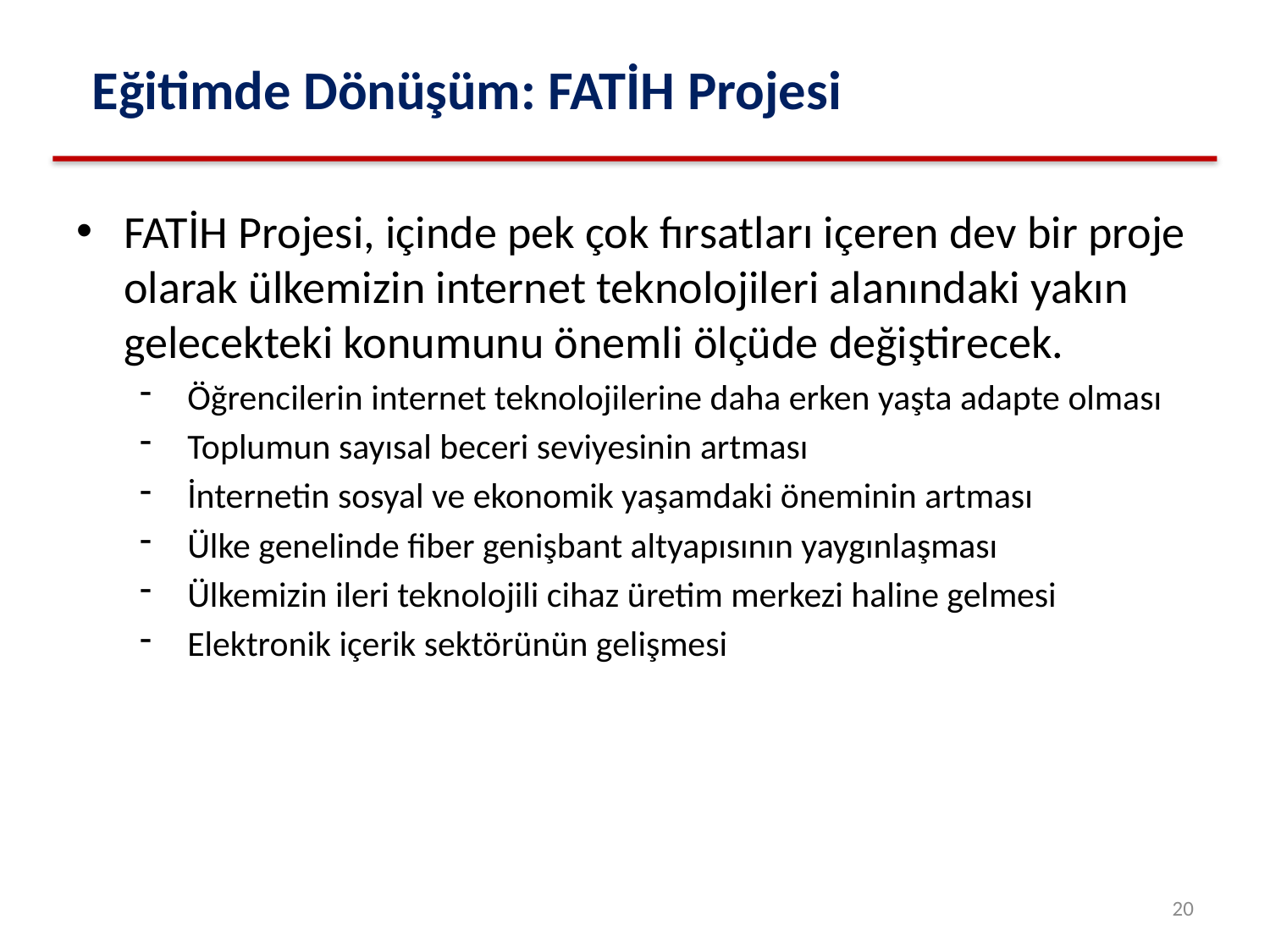

# Eğitimde Dönüşüm: FATİH Projesi

FATİH Projesi, içinde pek çok fırsatları içeren dev bir proje olarak ülkemizin internet teknolojileri alanındaki yakın gelecekteki konumunu önemli ölçüde değiştirecek.
Öğrencilerin internet teknolojilerine daha erken yaşta adapte olması
Toplumun sayısal beceri seviyesinin artması
İnternetin sosyal ve ekonomik yaşamdaki öneminin artması
Ülke genelinde fiber genişbant altyapısının yaygınlaşması
Ülkemizin ileri teknolojili cihaz üretim merkezi haline gelmesi
Elektronik içerik sektörünün gelişmesi
20